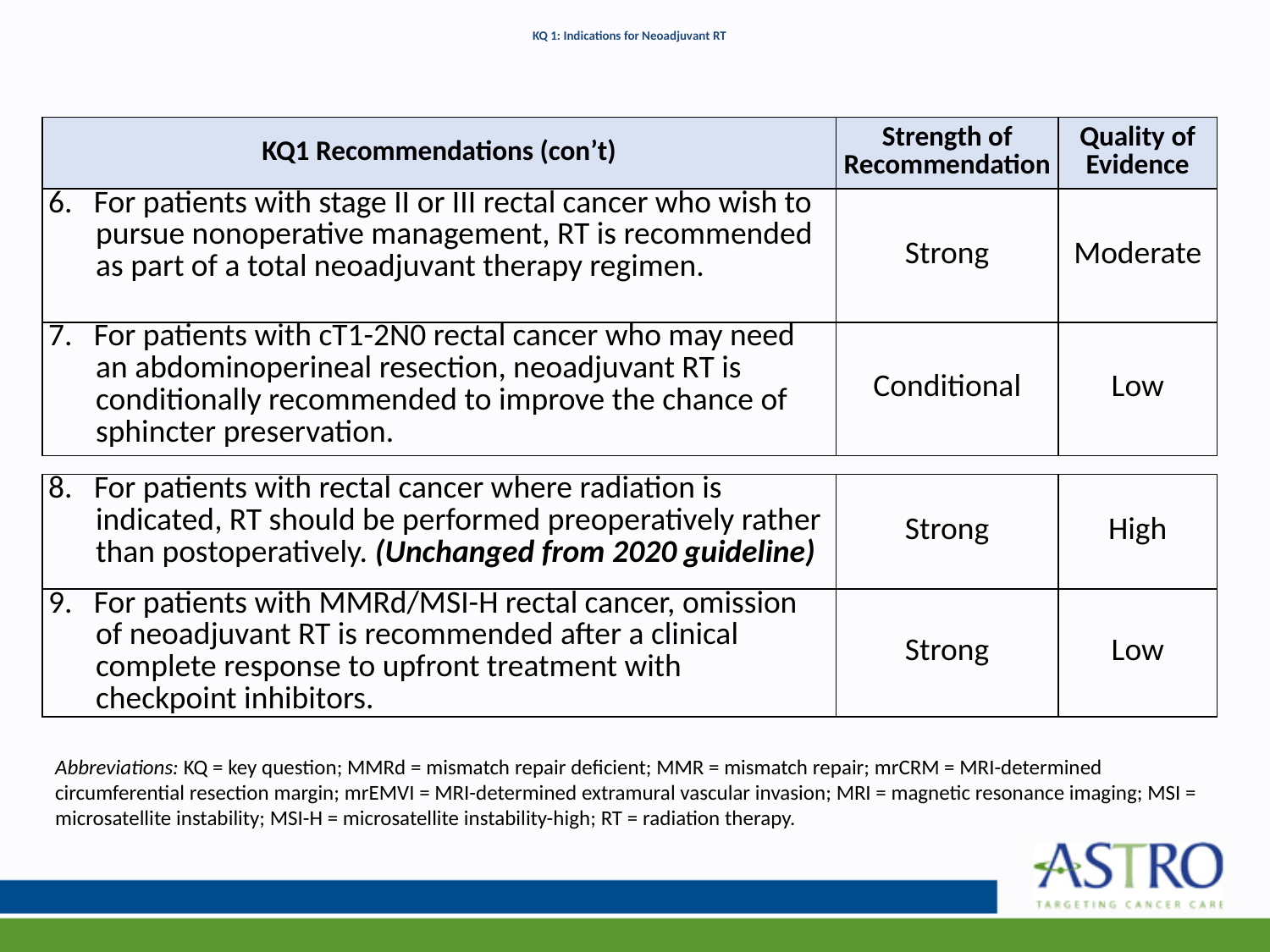

# KQ 1: Indications for Neoadjuvant RT
| KQ1 Recommendations (con’t) | Strength of Recommendation | Quality of Evidence |
| --- | --- | --- |
| 6. For patients with stage II or III rectal cancer who wish to pursue nonoperative management, RT is recommended as part of a total neoadjuvant therapy regimen. | Strong | Moderate |
| --- | --- | --- |
| 7. For patients with cT1-2N0 rectal cancer who may need an abdominoperineal resection, neoadjuvant RT is conditionally recommended to improve the chance of sphincter preservation. | Conditional | Low |
| --- | --- | --- |
| 8. For patients with rectal cancer where radiation is indicated, RT should be performed preoperatively rather than postoperatively. (Unchanged from 2020 guideline) | Strong | High |
| --- | --- | --- |
| 9. For patients with MMRd/MSI-H rectal cancer, omission of neoadjuvant RT is recommended after a clinical complete response to upfront treatment with checkpoint inhibitors. | Strong | Low |
| --- | --- | --- |
Abbreviations: KQ = key question; MMRd = mismatch repair deficient; MMR = mismatch repair; mrCRM = MRI-determined circumferential resection margin; mrEMVI = MRI-determined extramural vascular invasion; MRI = magnetic resonance imaging; MSI = microsatellite instability; MSI-H = microsatellite instability-high; RT = radiation therapy.